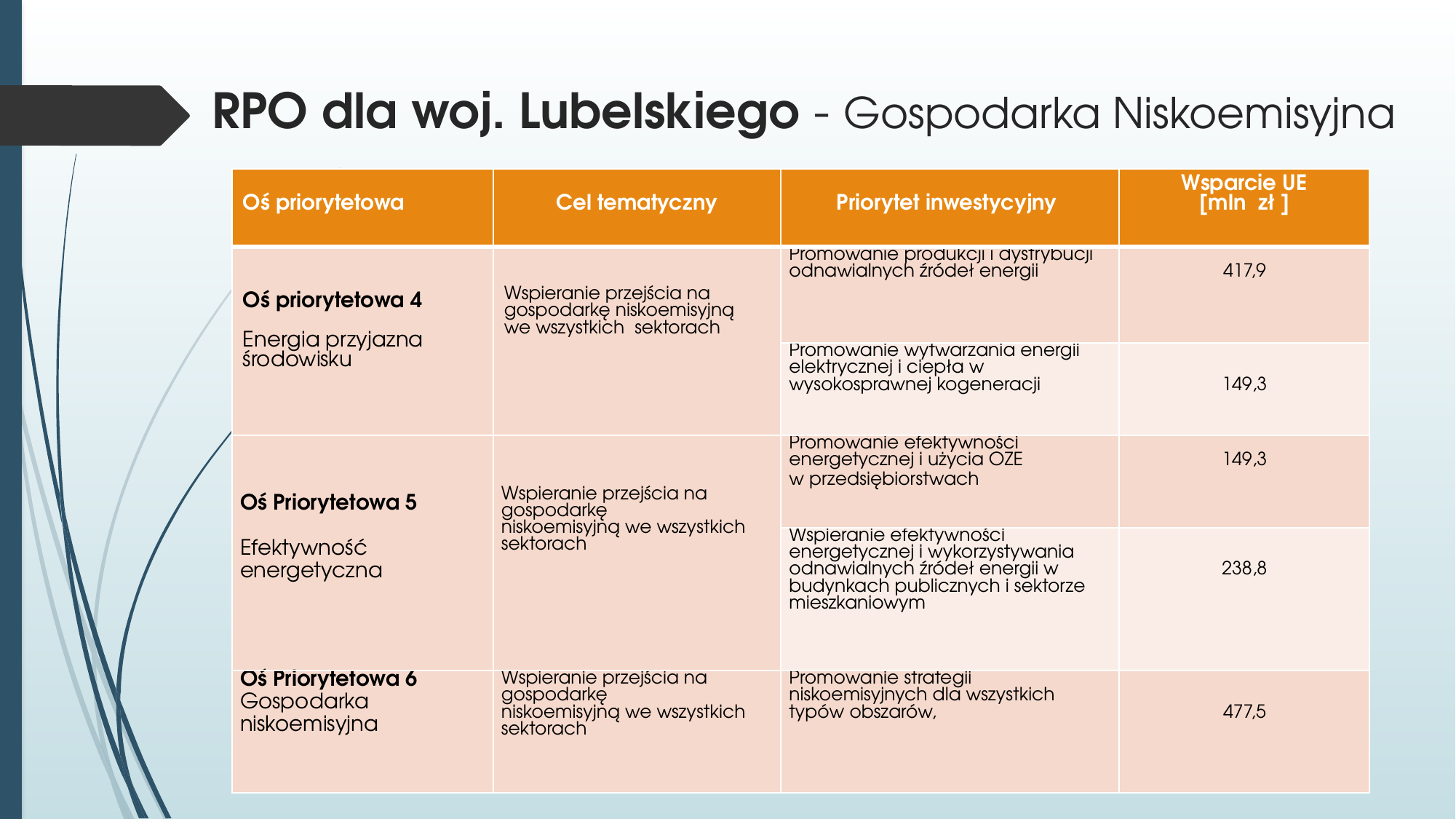

# RPO dla woj. Lubelskiego - Gospodarka Niskoemisyjna
| Oś priorytetowa | Cel tematyczny | Priorytet inwestycyjny | Wsparcie UE [mln zł ] |
| --- | --- | --- | --- |
| Oś priorytetowa 4   Energia przyjazna środowisku | Wspieranie przejścia na gospodarkę niskoemisyjną we wszystkich sektorach | Promowanie produkcji i dystrybucji odnawialnych źródeł energii | 417,9 |
|  |  | Promowanie wytwarzania energii elektrycznej i ciepła w wysokosprawnej kogeneracji | 149,3 |
| Oś Priorytetowa 5   Efektywność energetyczna | Wspieranie przejścia na gospodarkę niskoemisyjną we wszystkich sektorach | Promowanie efektywności energetycznej i użycia OZE w przedsiębiorstwach | 149,3 |
|  |  | Wspieranie efektywności energetycznej i wykorzystywania odnawialnych źródeł energii w budynkach publicznych i sektorze mieszkaniowym | 238,8 |
| Oś Priorytetowa 6 Gospodarka niskoemisyjna | Wspieranie przejścia na gospodarkę niskoemisyjną we wszystkich sektorach | Promowanie strategii niskoemisyjnych dla wszystkich typów obszarów, | 477,5 |